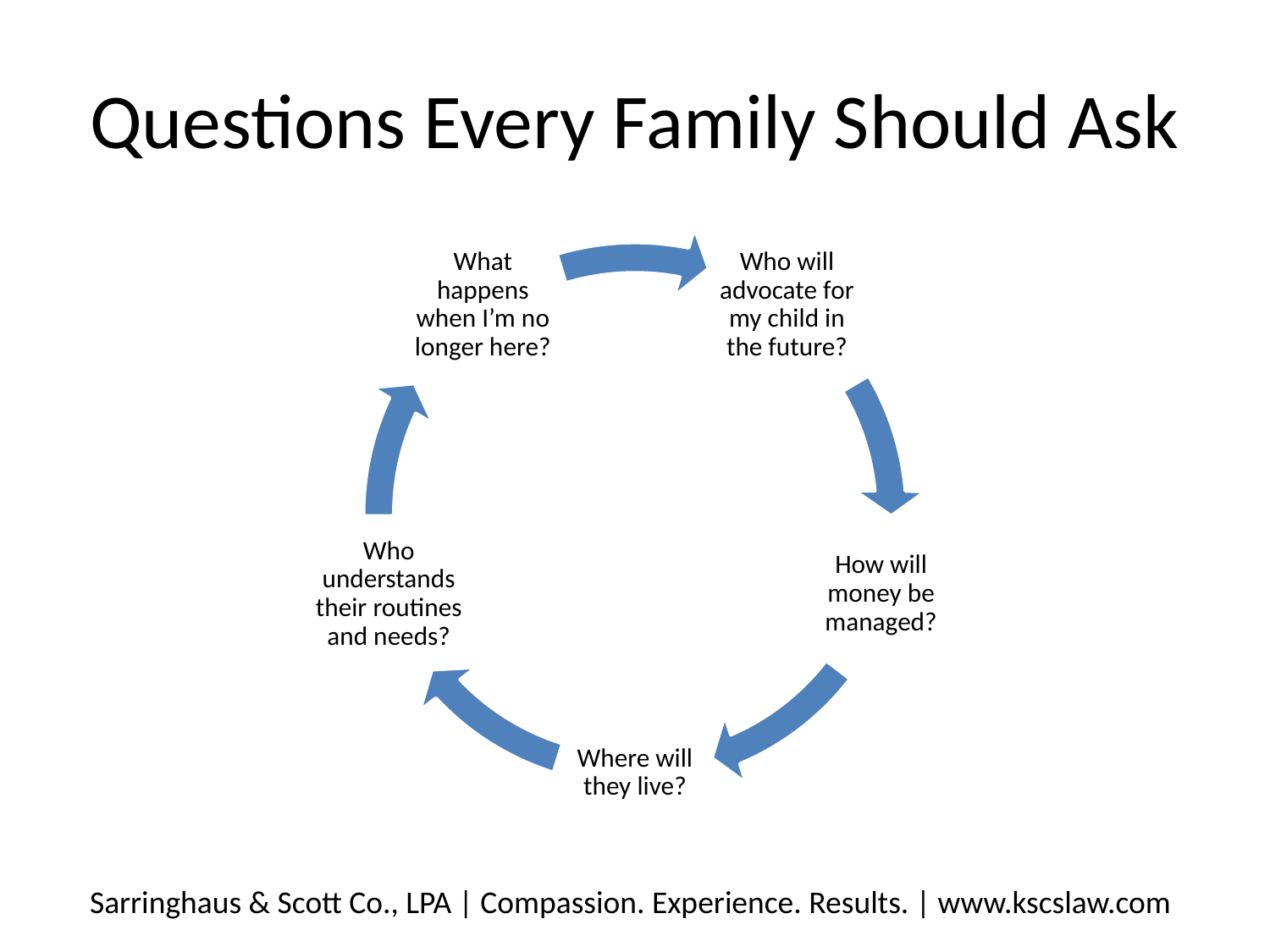

# Questions Every Family Should Ask
Who will advocate for my child in the future?
How will money be managed?
Where will they live?
Who understands their routines and needs?
What happens when I’m no longer here?
Sarringhaus & Scott Co., LPA | Compassion. Experience. Results. | www.kscslaw.com